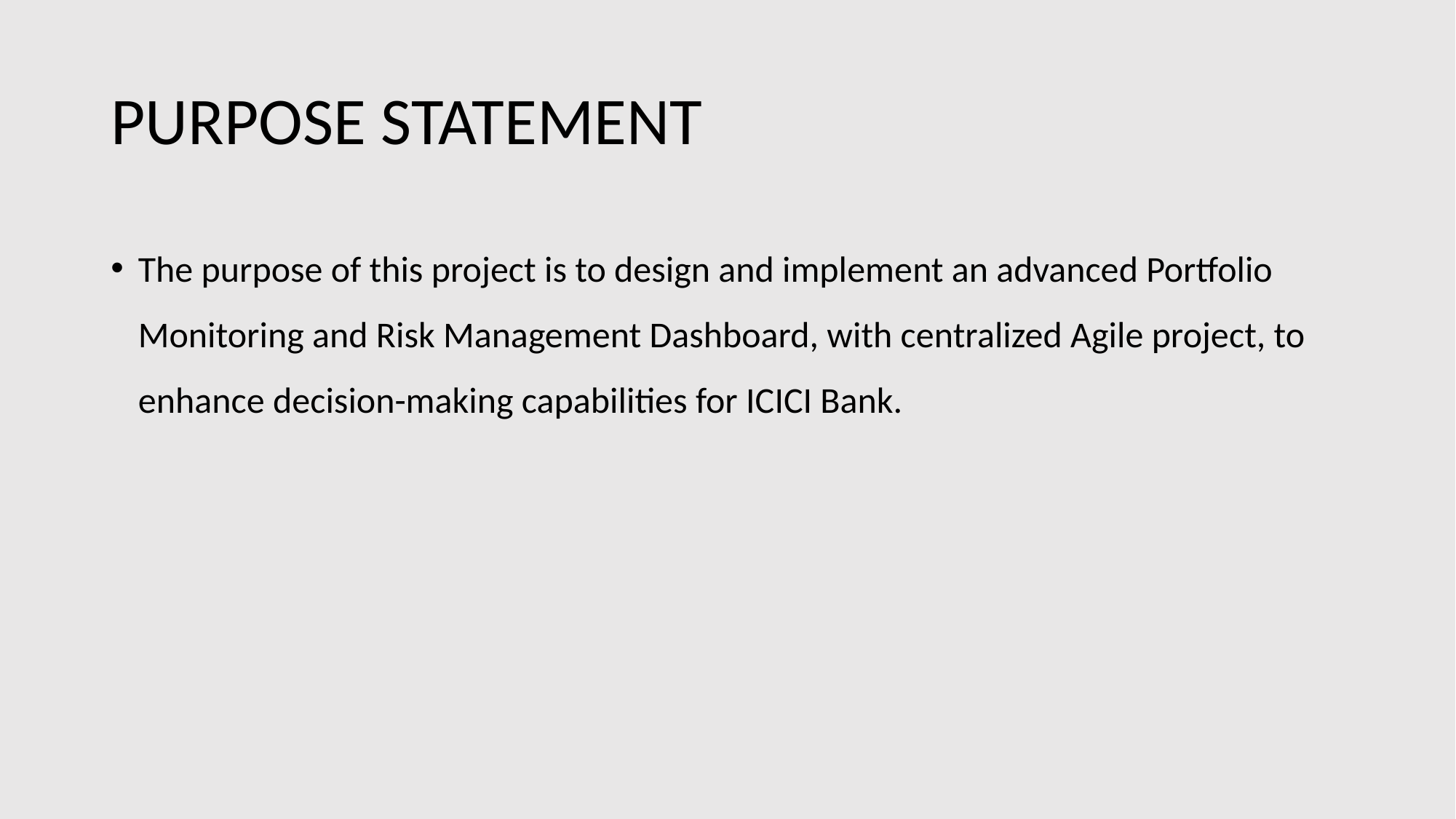

# PURPOSE STATEMENT
The purpose of this project is to design and implement an advanced Portfolio Monitoring and Risk Management Dashboard, with centralized Agile project, to enhance decision-making capabilities for ICICI Bank.